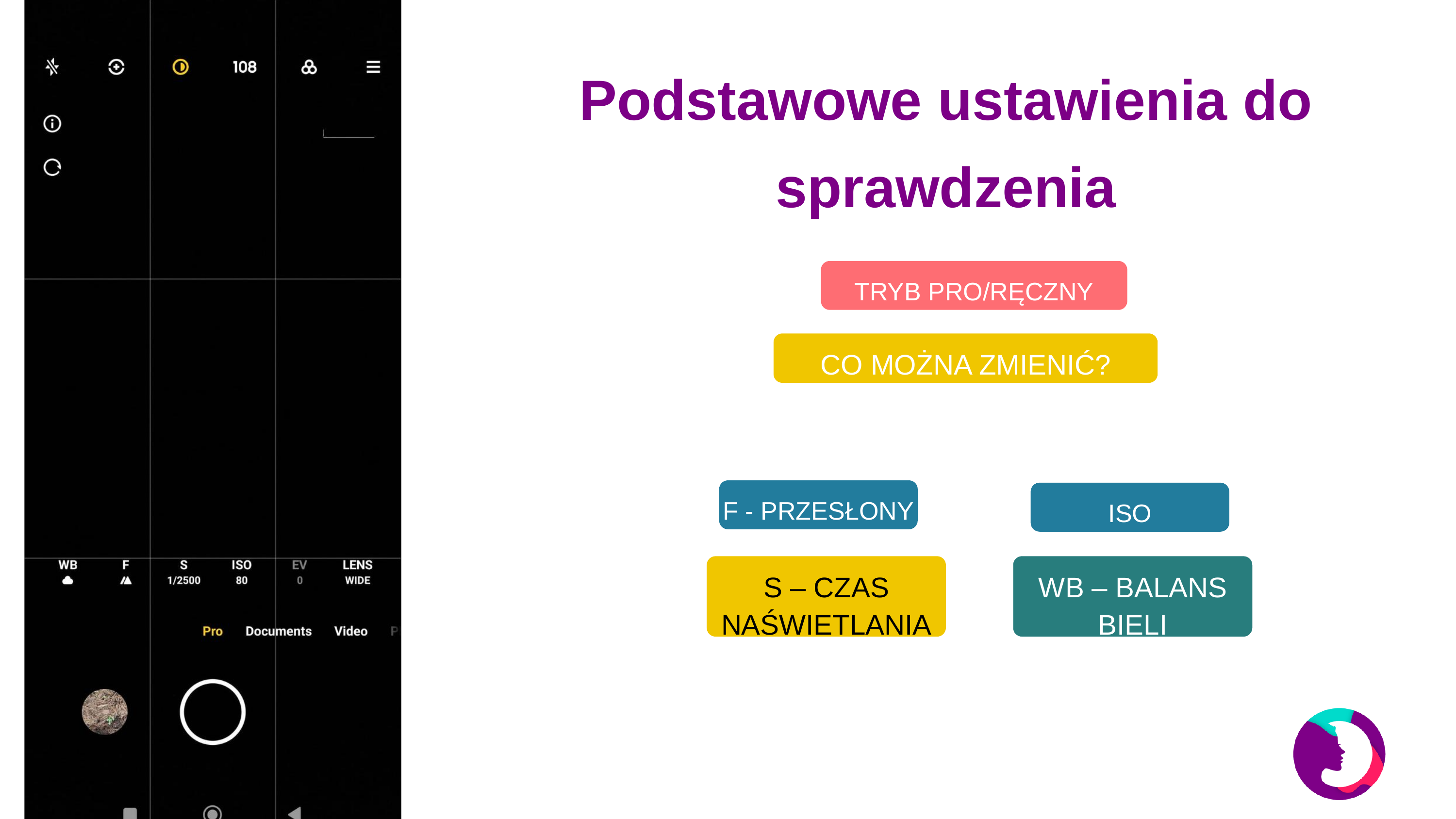

Podstawowe ustawienia do sprawdzenia

TRYB PRO/RĘCZNY

CO MOŻNA ZMIENIĆ?

F - PRZESŁONY

ISO

S – CZAS NAŚWIETLANIA

WB – BALANS BIELI